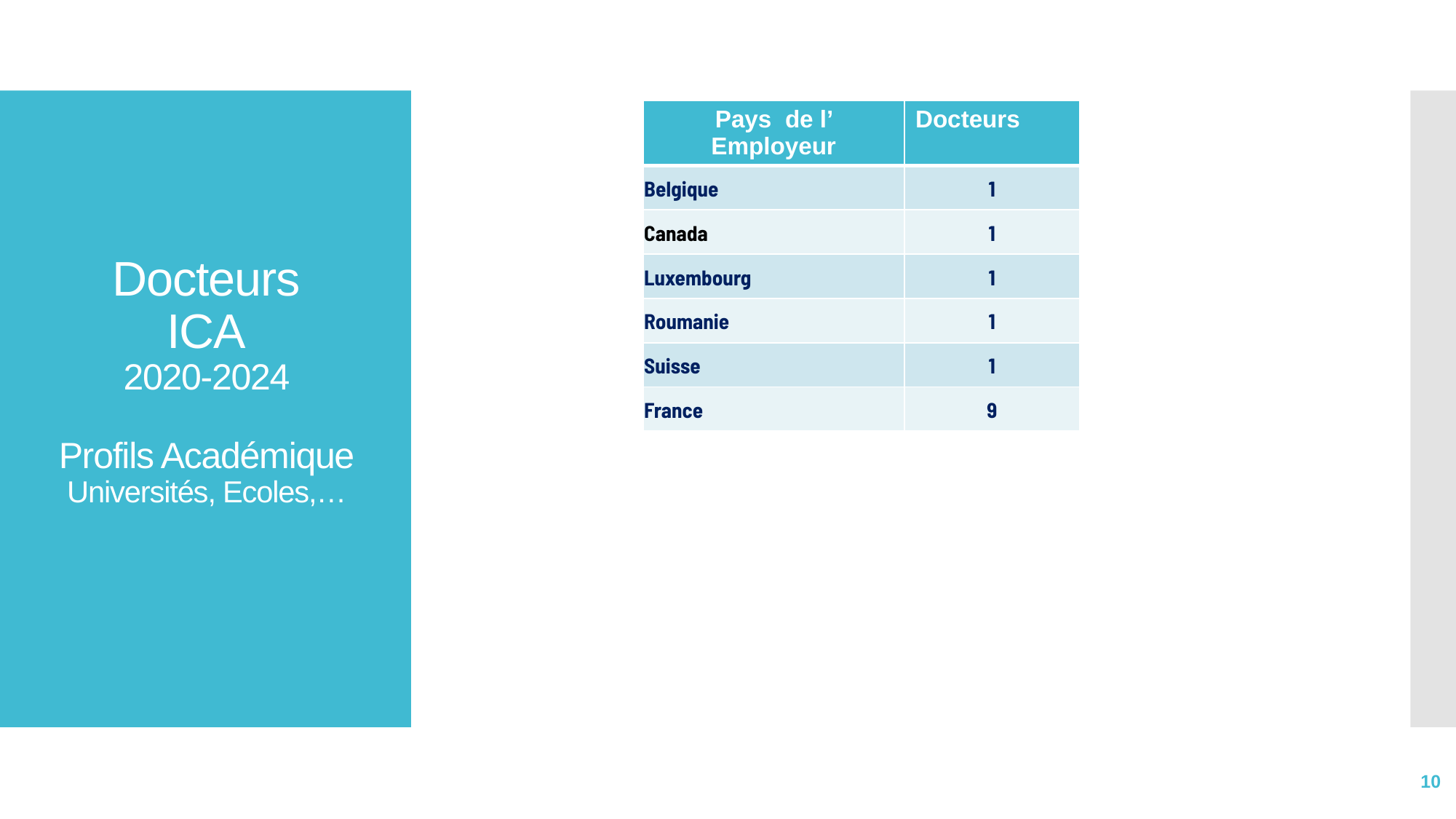

| Pays de l’ Employeur | Docteurs |
| --- | --- |
| Belgique | 1 |
| Canada | 1 |
| Luxembourg | 1 |
| Roumanie | 1 |
| Suisse | 1 |
| France | 9 |
# Docteurs ICA 2020-2024 Profils Académique Universités, Ecoles,…
10